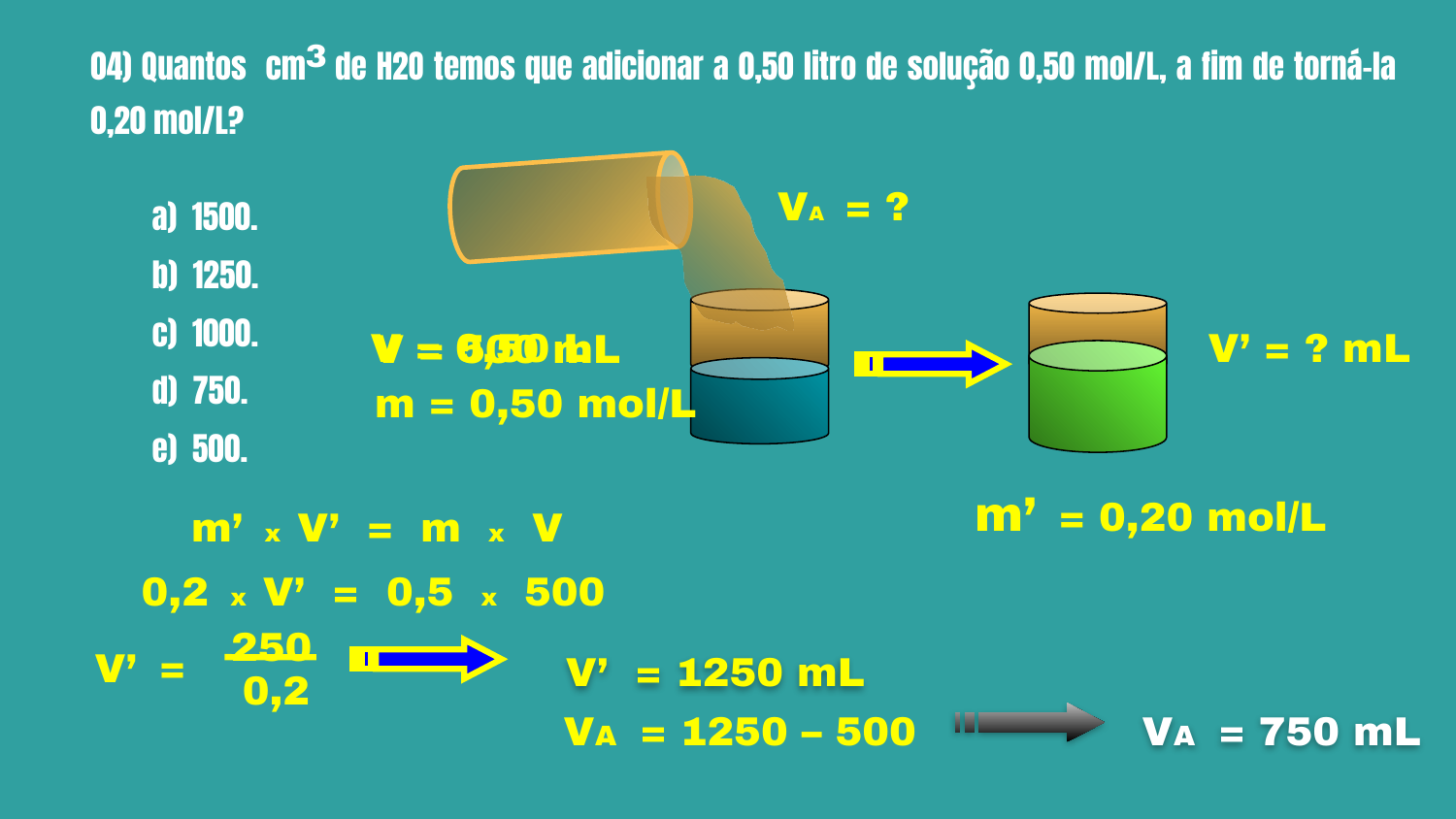

04) Quantos  cm   de H2O temos que adicionar a 0,50 litro de solução 0,50 mol/L, a fim de torná-la 0,20 mol/L?
3

a)  1500.
b)  1250.
c)  1000.
d)  750.
e)  500.
VA  = ?

V = 0,50 L
V’ = ? mL
V = 500 mL

m = 0,50 mol/L
m’ = 0,20 mol/L
m’  x  V’  =  m  x  V
0,2  x  V’  =  0,5  x  500
250
=
V’
V’  = 1250 mL

0,2
VA  = 750 mL
VA  = 1250 – 500